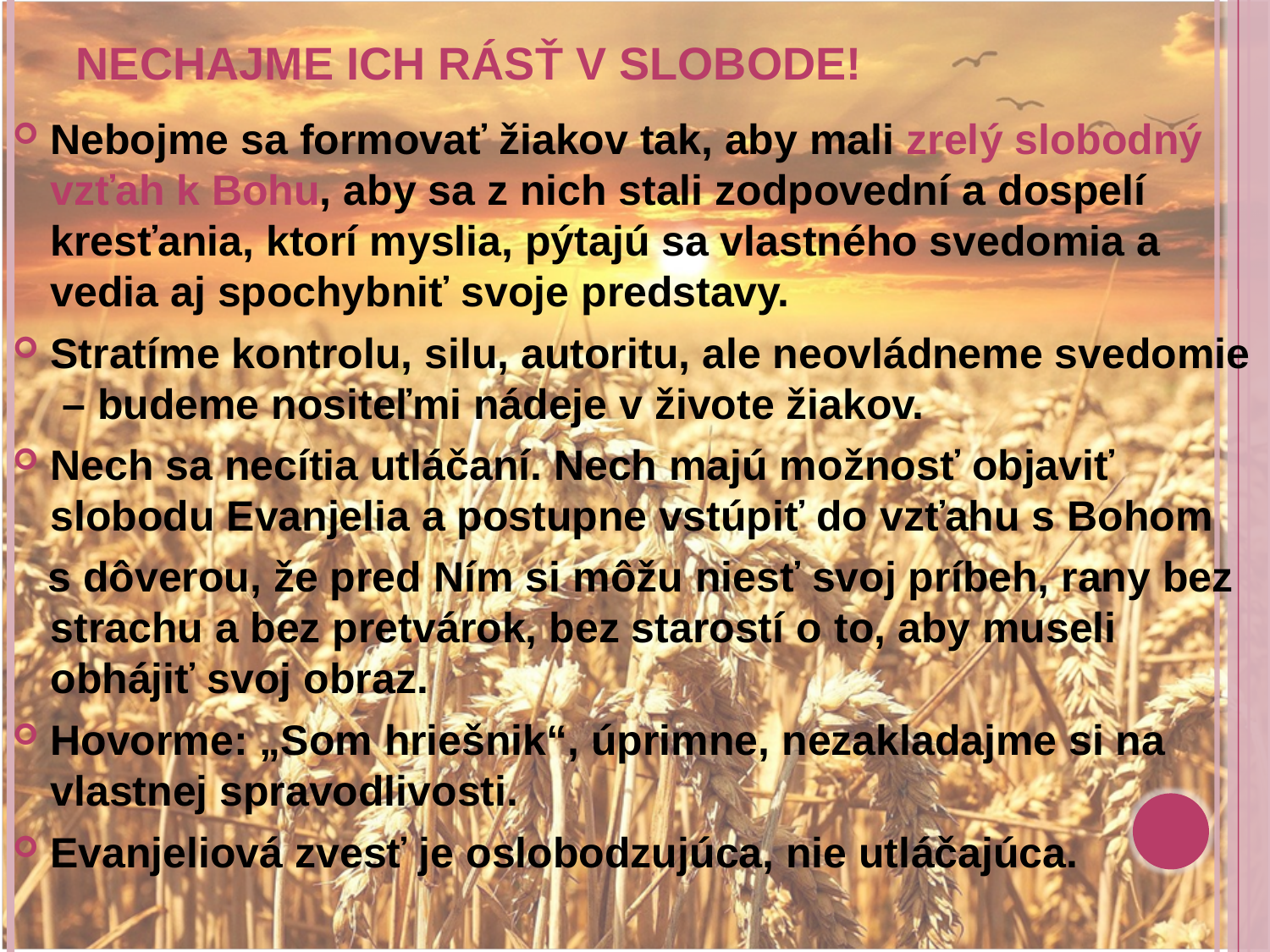

# Nechajme ich rásť v slobode!
Nebojme sa formovať žiakov tak, aby mali zrelý slobodný vzťah k Bohu, aby sa z nich stali zodpovední a dospelí kresťania, ktorí myslia, pýtajú sa vlastného svedomia a vedia aj spochybniť svoje predstavy.
Stratíme kontrolu, silu, autoritu, ale neovládneme svedomie  – budeme nositeľmi nádeje v živote žiakov.
Nech sa necítia utláčaní. Nech majú možnosť objaviť slobodu Evanjelia a postupne vstúpiť do vzťahu s Bohom
   s dôverou, že pred Ním si môžu niesť svoj príbeh, rany bez strachu a bez pretvárok, bez starostí o to, aby museli obhájiť svoj obraz.
Hovorme: „Som hriešnik“, úprimne, nezakladajme si na vlastnej spravodlivosti.
Evanjeliová zvesť je oslobodzujúca, nie utláčajúca.